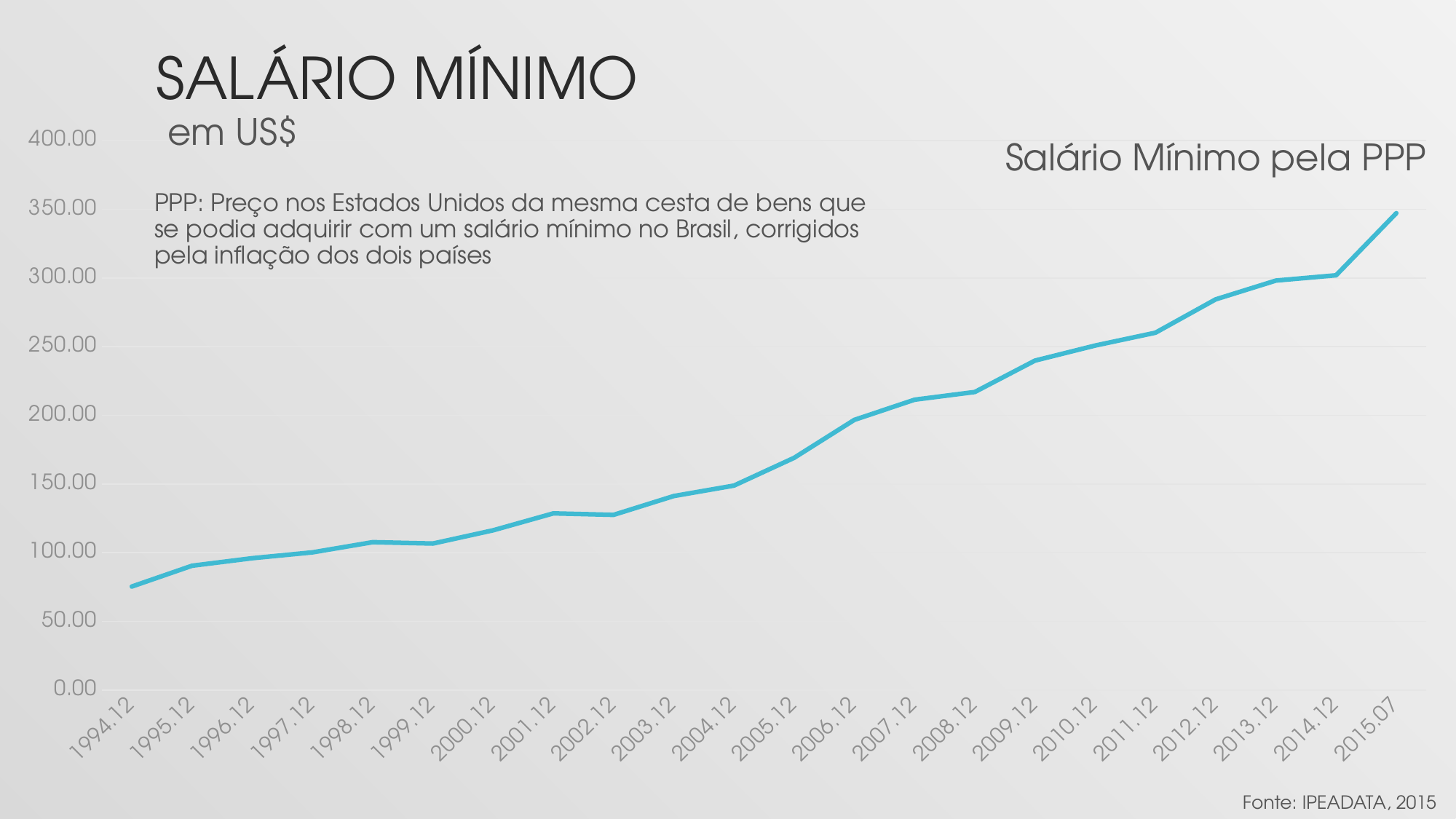

# Salário Mínimo
em US$

### Chart

| Category |  |
|---|---|
| 1994.12 | 75.322421905079 |
| 1995.12 | 90.4514506212225 |
| 1996.12 | 95.9268253075277 |
| 1997.12 | 100.1805928361 |
| 1998.12 | 107.602490742927 |
| 1999.12 | 106.604947618996 |
| 2000.12 | 116.242397530167 |
| 2001.12 | 128.577673414458 |
| 2002.12 | 127.470724486644 |
| 2003.12 | 141.179889684201 |
| 2004.12 | 148.798594876641 |
| 2005.12 | 169.024784576591 |
| 2006.12 | 196.672846635658 |
| 2007.12 | 211.349665110777 |
| 2008.12 | 216.965504905159 |
| 2009.12 | 239.854652286336 |
| 2010.12 | 250.786523565176 |
| 2011.12 | 260.121554605001 |
| 2012.12 | 284.415539114627 |
| 2013.12 | 298.094027969404 |
| 2014.12 | 301.924074388171 |
| 2015.07 | 347.155359108186 |
Salário Mínimo pela PPP
PPP: Preço nos Estados Unidos da mesma cesta de bens que se podia adquirir com um salário mínimo no Brasil, corrigidos pela inflação dos dois países
Fonte: IPEADATA, 2015